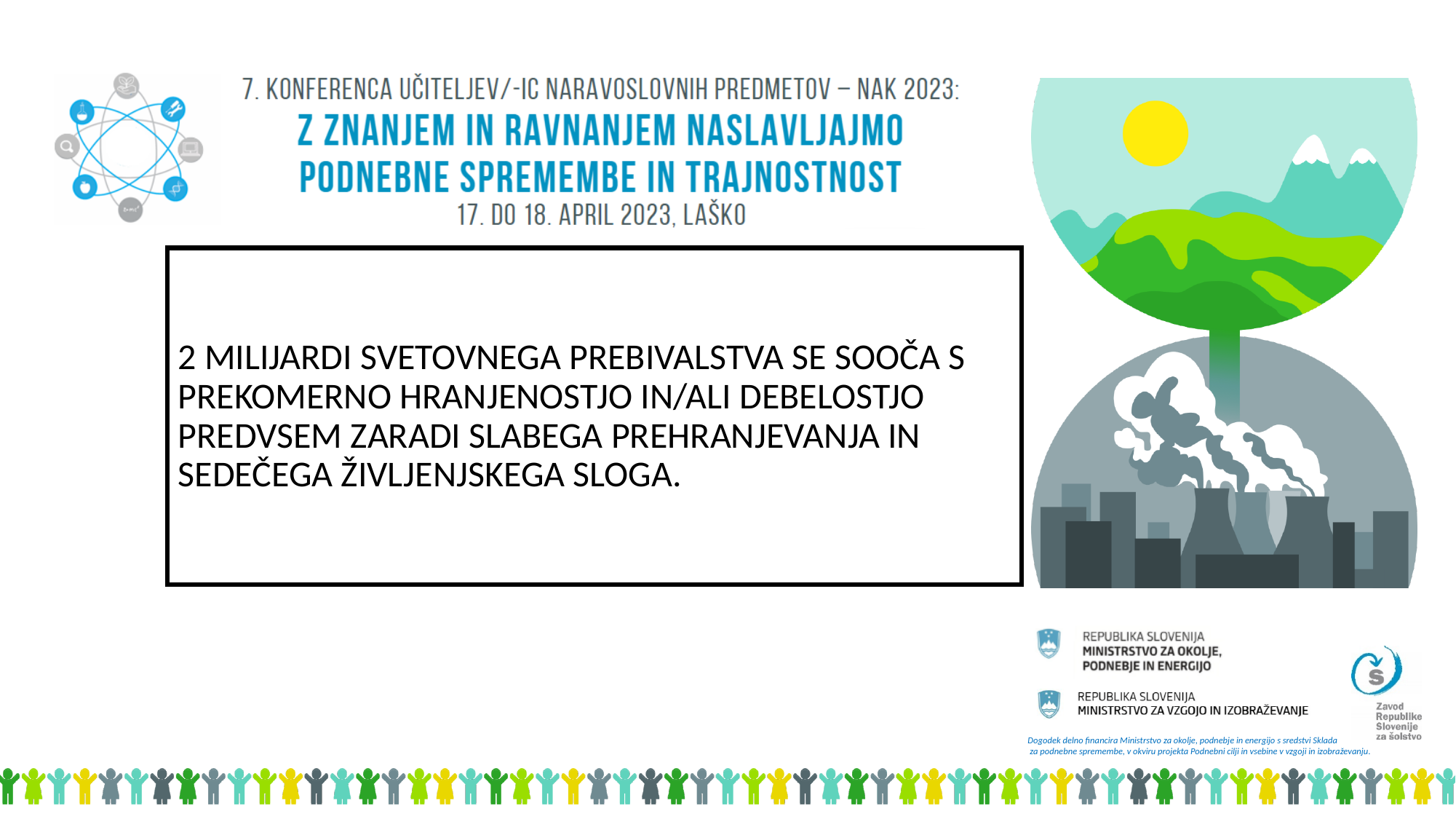

# 2 MILIJARDI SVETOVNEGA PREBIVALSTVA SE SOOČA S PREKOMERNO HRANJENOSTJO IN/ALI DEBELOSTJO PREDVSEM ZARADI SLABEGA PREHRANJEVANJA IN SEDEČEGA ŽIVLJENJSKEGA SLOGA.